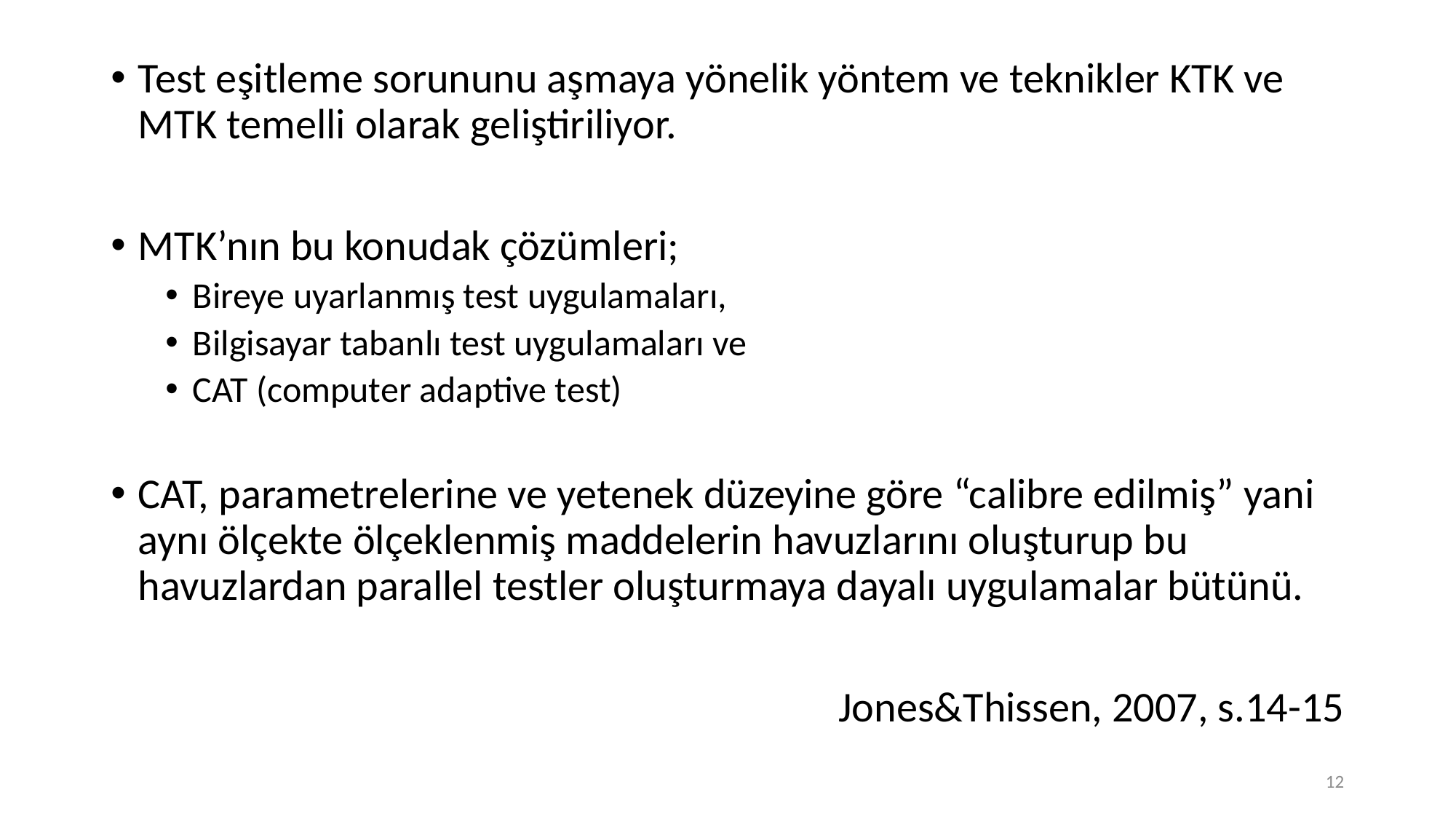

Test eşitleme sorununu aşmaya yönelik yöntem ve teknikler KTK ve MTK temelli olarak geliştiriliyor.

MTK’nın bu konudak çözümleri;
Bireye uyarlanmış test uygulamaları,
Bilgisayar tabanlı test uygulamaları ve
CAT (computer adaptive test)

CAT, parametrelerine ve yetenek düzeyine göre “calibre edilmiş” yani aynı ölçekte ölçeklenmiş maddelerin havuzlarını oluşturup bu havuzlardan parallel testler oluşturmaya dayalı uygulamalar bütünü.

Jones&Thissen, 2007, s.14-15

12